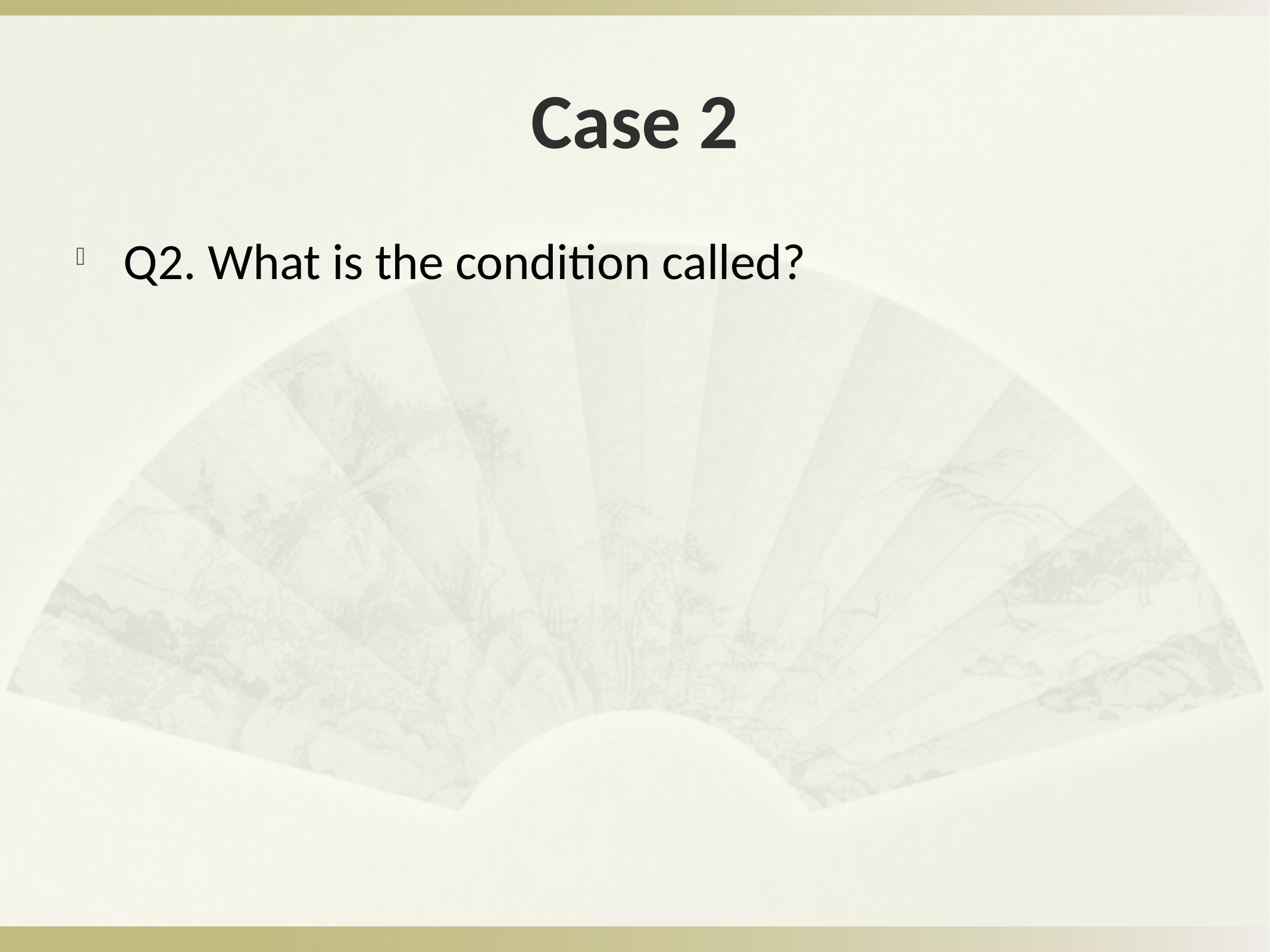

# Case 2
Q2. What is the condition called?